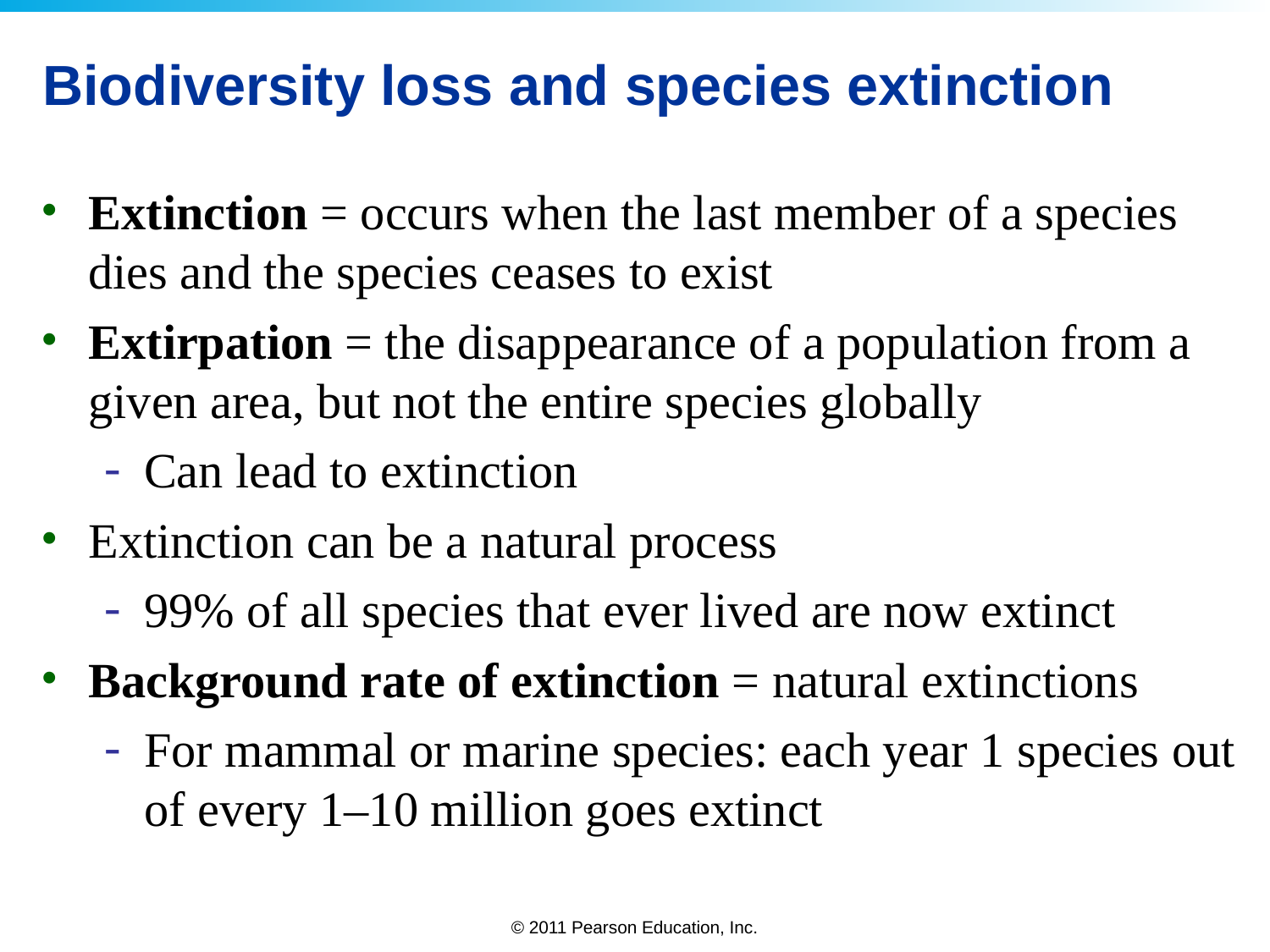

# Biodiversity loss and species extinction
Extinction = occurs when the last member of a species dies and the species ceases to exist
Extirpation = the disappearance of a population from a given area, but not the entire species globally
Can lead to extinction
Extinction can be a natural process
99% of all species that ever lived are now extinct
Background rate of extinction = natural extinctions
For mammal or marine species: each year 1 species out of every 1–10 million goes extinct